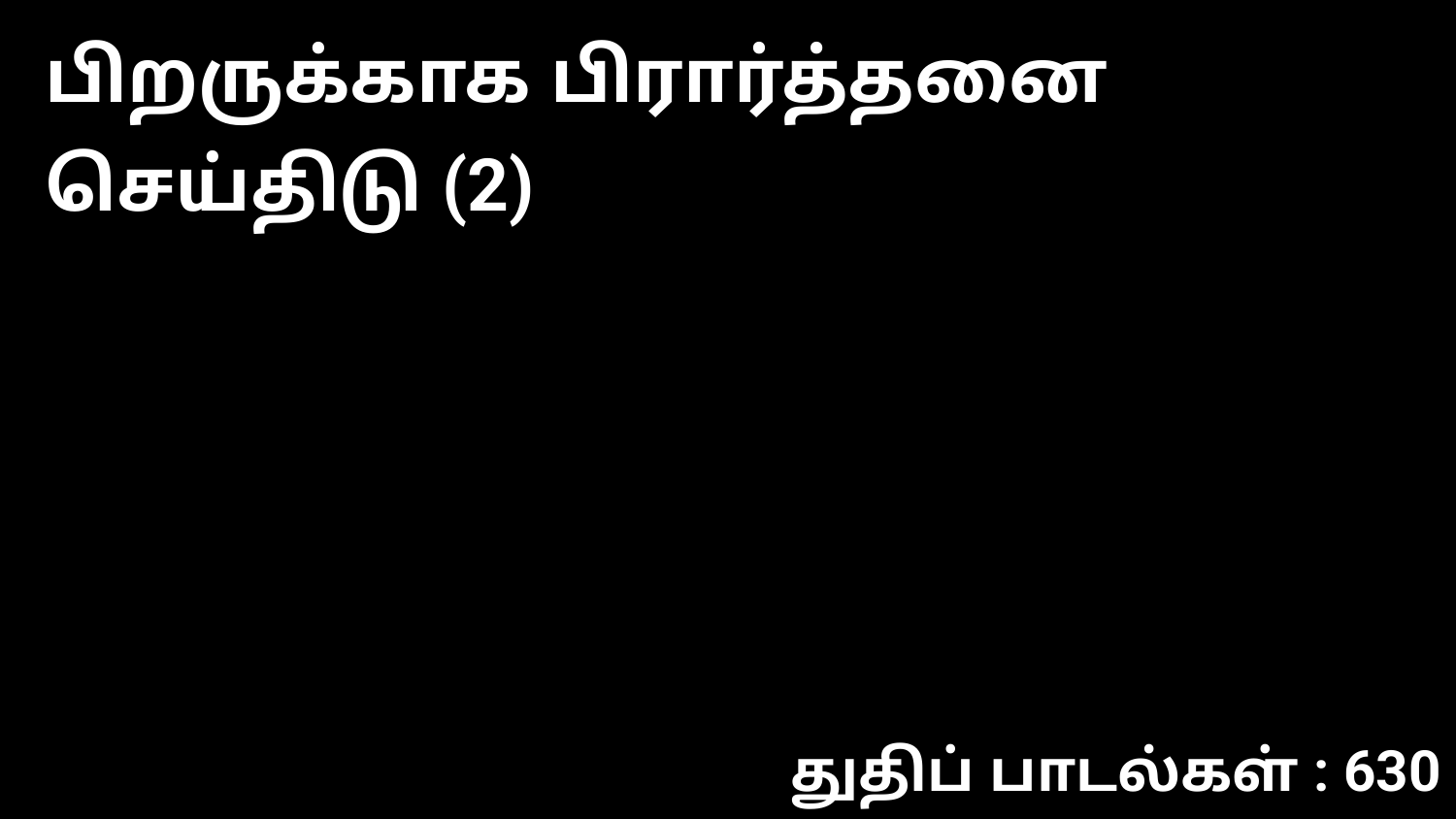

பிறருக்காக பிரார்த்தனை செய்திடு (2)
துதிப் பாடல்கள் : 630